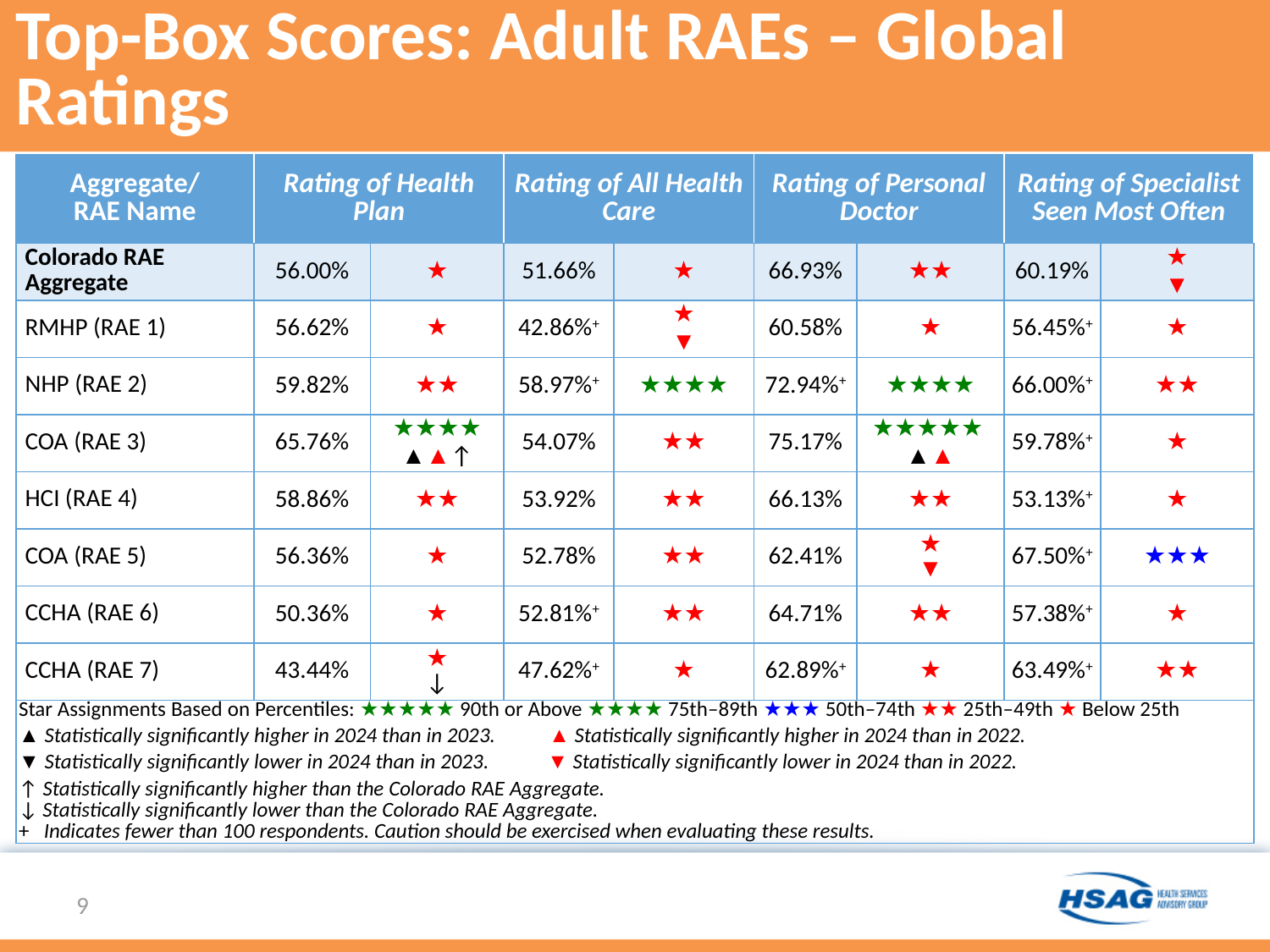

# Top-Box Scores: Adult RAEs – Global Ratings
| Aggregate/ RAE Name | Rating of Health Plan |  | Rating of All Health Care |  | Rating of Personal Doctor |  | Rating of Specialist Seen Most Often |  |
| --- | --- | --- | --- | --- | --- | --- | --- | --- |
| Colorado RAE Aggregate | 56.00% | ★ | 51.66% | ★ | 66.93% | ★★ | 60.19% | ★ ▼ |
| RMHP (RAE 1) | 56.62% | ★ | 42.86%+ | ★ ▼ | 60.58% | ★ | 56.45%+ | ★ |
| NHP (RAE 2) | 59.82% | ★★ | 58.97%+ | ★★★★ | 72.94%+ | ★★★★ | 66.00%+ | ★★ |
| COA (RAE 3) | 65.76% | ★★★★ ▲▲↑ | 54.07% | ★★ | 75.17% | ★★★★★ ▲▲ | 59.78%+ | ★ |
| HCI (RAE 4) | 58.86% | ★★ | 53.92% | ★★ | 66.13% | ★★ | 53.13%+ | ★ |
| COA (RAE 5) | 56.36% | ★ | 52.78% | ★★ | 62.41% | ★ ▼ | 67.50%+ | ★★★ |
| CCHA (RAE 6) | 50.36% | ★ | 52.81%+ | ★★ | 64.71% | ★★ | 57.38%+ | ★ |
| CCHA (RAE 7) | 43.44% | ★ ↓ | 47.62%+ | ★ | 62.89%+ | ★ | 63.49%+ | ★★ |
| Star Assignments Based on Percentiles: ★★★★★ 90th or Above ★★★★ 75th–89th ★★★ 50th–74th ★★ 25th–49th ★ Below 25th ▲ Statistically significantly higher in 2024 than in 2023. ▲ Statistically significantly higher in 2024 than in 2022. ▼ Statistically significantly lower in 2024 than in 2023. ▼ Statistically significantly lower in 2024 than in 2022. ↑ Statistically significantly higher than the Colorado RAE Aggregate. ↓ Statistically significantly lower than the Colorado RAE Aggregate. + Indicates fewer than 100 respondents. Caution should be exercised when evaluating these results. |  |  |  |  |  |  |  |  |
9